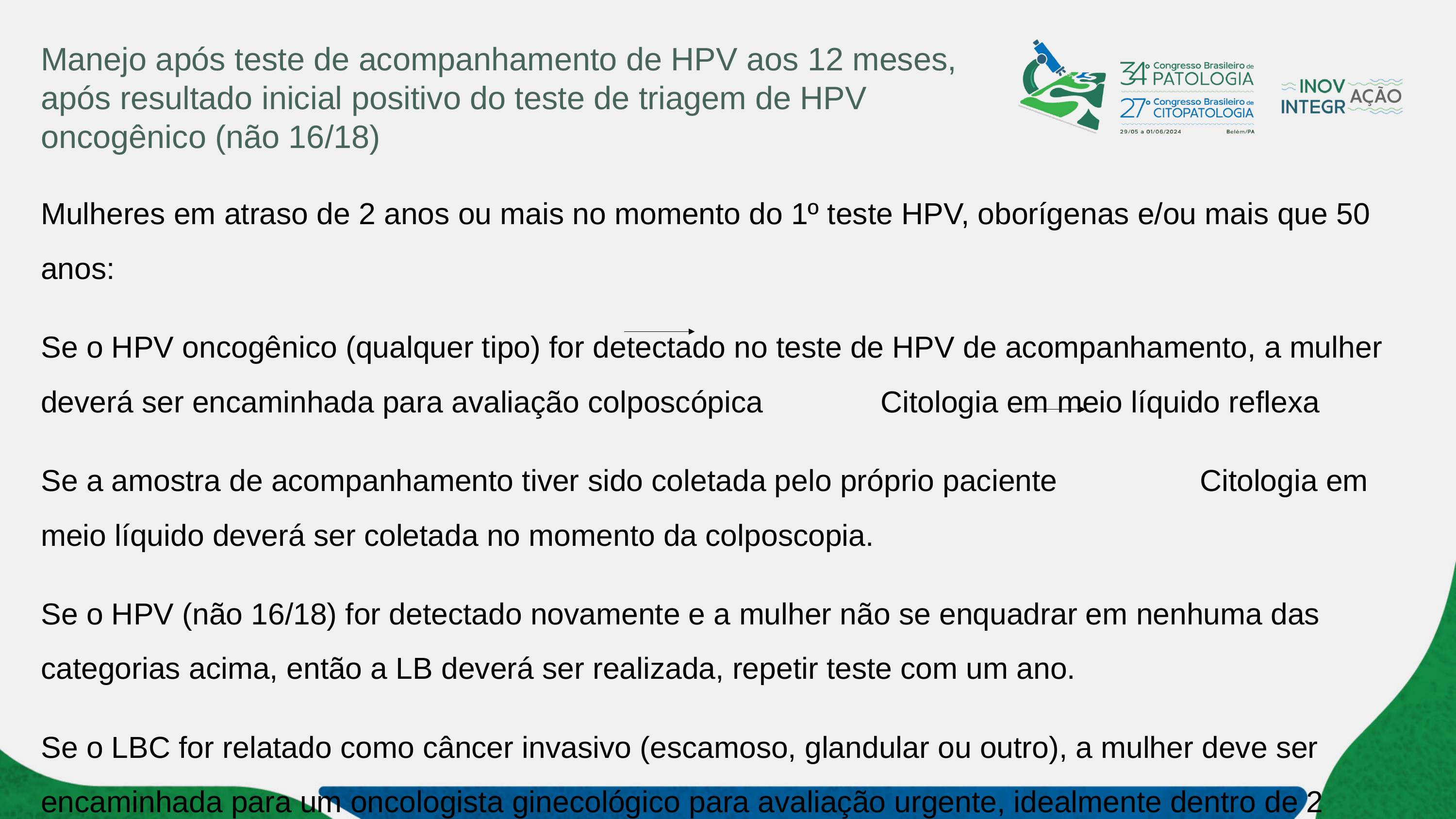

# Manejo após teste de acompanhamento de HPV aos 12 meses, após resultado inicial positivo do teste de triagem de HPV oncogênico (não 16/18)
Mulheres em atraso de 2 anos ou mais no momento do 1º teste HPV, oborígenas e/ou mais que 50 anos:
Se o HPV oncogênico (qualquer tipo) for detectado no teste de HPV de acompanhamento, a mulher deverá ser encaminhada para avaliação colposcópica              Citologia em meio líquido reflexa
Se a amostra de acompanhamento tiver sido coletada pelo próprio paciente                 Citologia em meio líquido deverá ser coletada no momento da colposcopia.
Se o HPV (não 16/18) for detectado novamente e a mulher não se enquadrar em nenhuma das categorias acima, então a LB deverá ser realizada, repetir teste com um ano.
Se o LBC for relatado como câncer invasivo (escamoso, glandular ou outro), a mulher deve ser encaminhada para um oncologista ginecológico para avaliação urgente, idealmente dentro de 2 semanas.